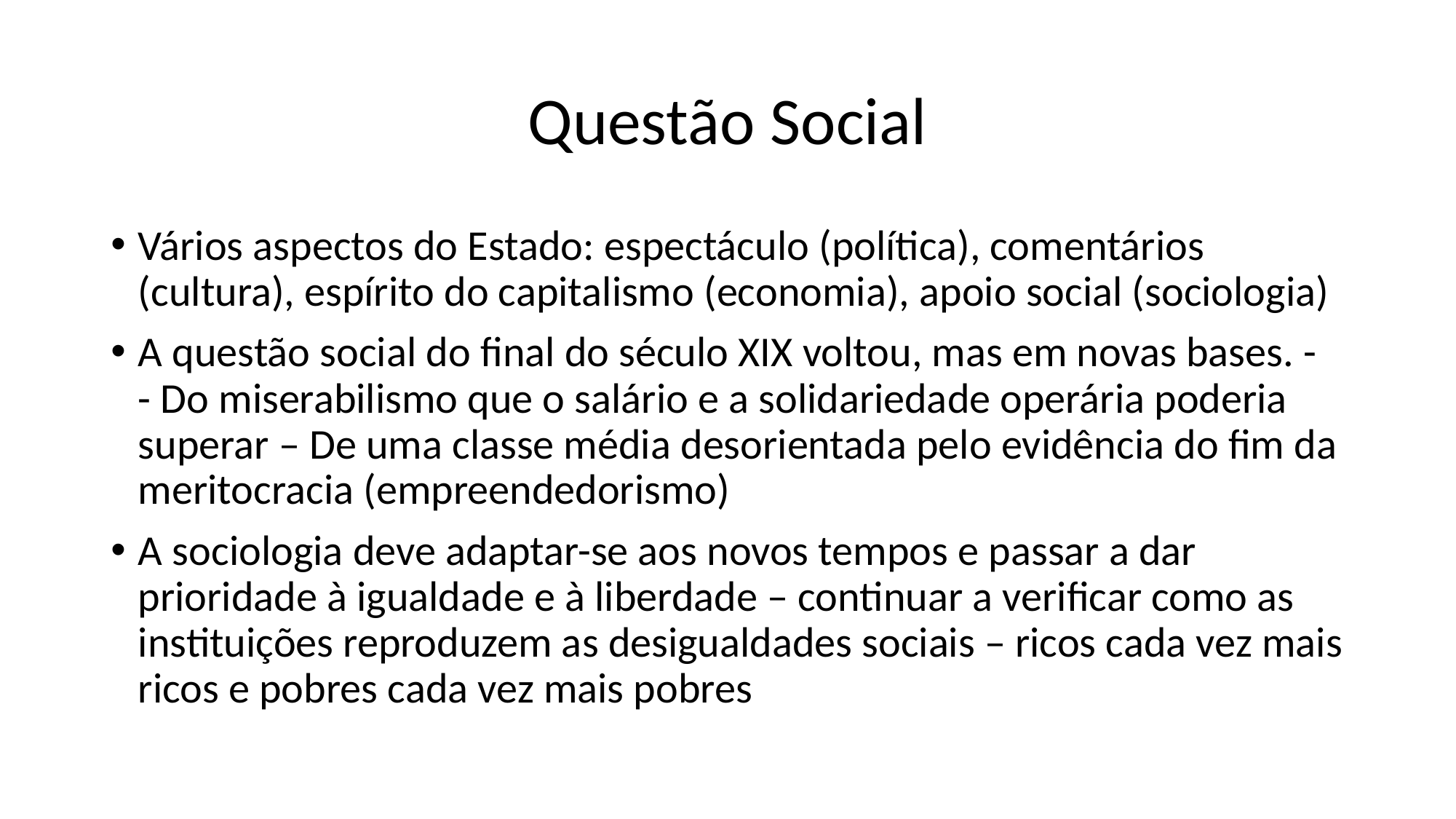

# Questão Social
Vários aspectos do Estado: espectáculo (política), comentários (cultura), espírito do capitalismo (economia), apoio social (sociologia)
A questão social do final do século XIX voltou, mas em novas bases. -  - Do miserabilismo que o salário e a solidariedade operária poderia superar – De uma classe média desorientada pelo evidência do fim da meritocracia (empreendedorismo)
A sociologia deve adaptar-se aos novos tempos e passar a dar prioridade à igualdade e à liberdade – continuar a verificar como as instituições reproduzem as desigualdades sociais – ricos cada vez mais ricos e pobres cada vez mais pobres